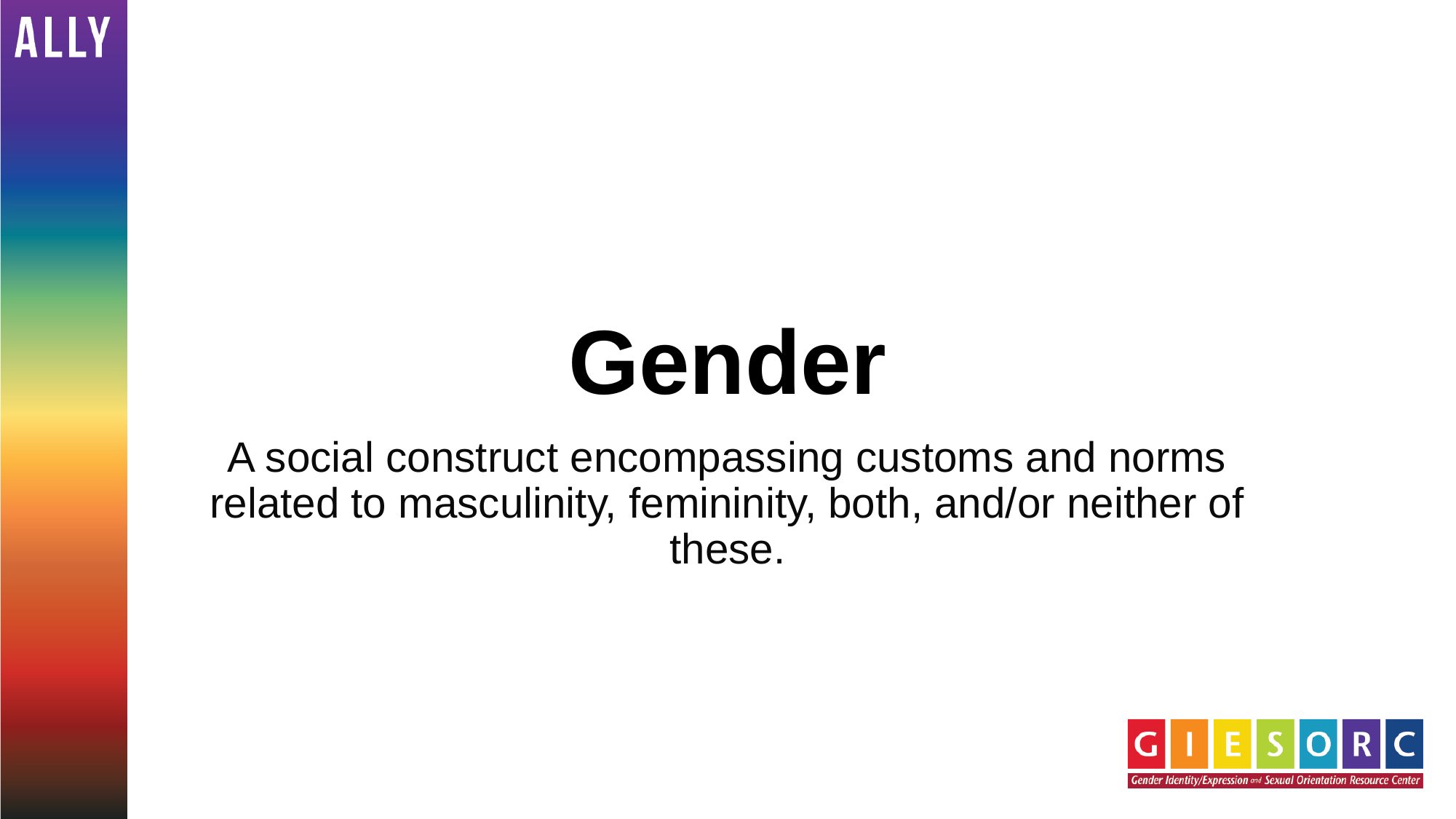

# Gender
A social construct encompassing customs and norms related to masculinity, femininity, both, and/or neither of these.